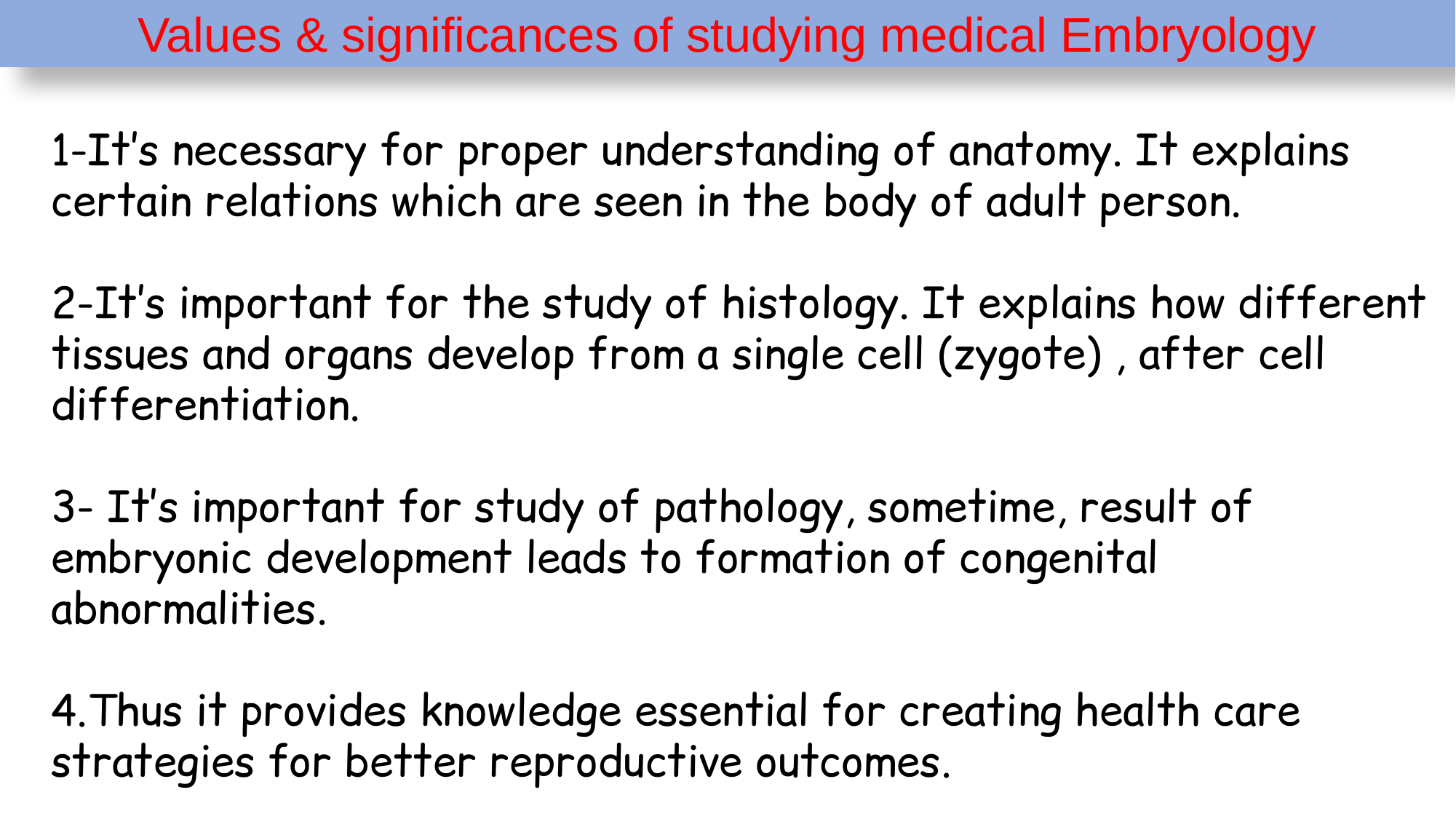

Values & significances of studying medical Embryology
1-It’s necessary for proper understanding of anatomy. It explains certain relations which are seen in the body of adult person.

2-It’s important for the study of histology. It explains how different tissues and organs develop from a single cell (zygote) , after cell differentiation.

3- It’s important for study of pathology, sometime, result of embryonic development leads to formation of congenital abnormalities.

4.Thus it provides knowledge essential for creating health care strategies for better reproductive outcomes.